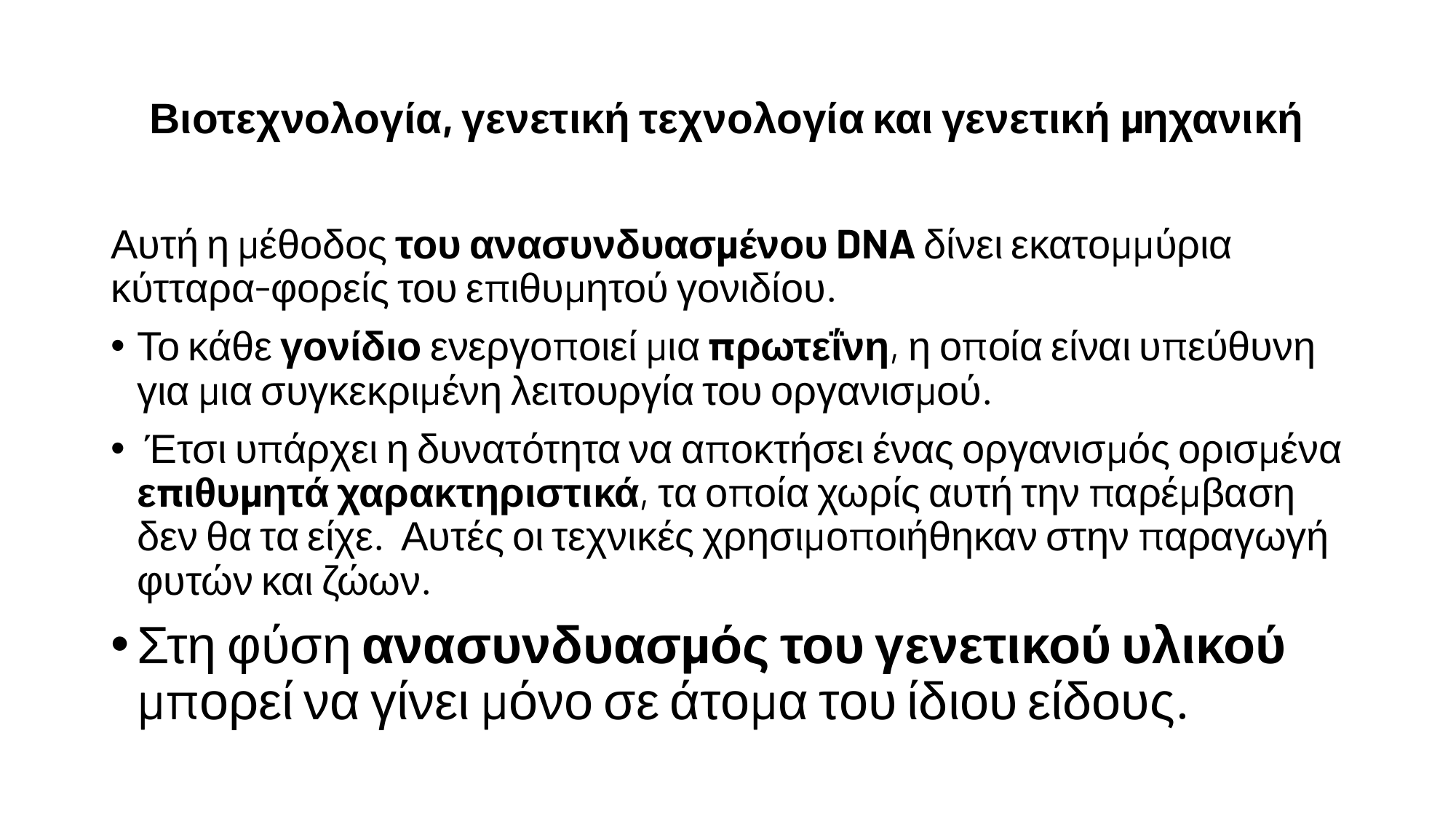

# Βιοτεχνολογία, γενετική τεχνολογία και γενετική μηχανική
Αυτή η μέθοδος του ανασυνδυασμένου DNA δίνει εκατομμύρια κύτταρα-φορείς του επιθυμητού γονιδίου.
Το κάθε γονίδιο ενεργοποιεί μια πρωτεΐνη, η οποία είναι υπεύθυνη για μια συγκεκριμένη λειτουργία του οργανισμού.
 Έτσι υπάρχει η δυνατότητα να αποκτήσει ένας οργανισμός ορισμένα επιθυμητά χαρακτηριστικά, τα οποία χωρίς αυτή την παρέμβαση δεν θα τα είχε.  Αυτές οι τεχνικές χρησιμοποιήθηκαν στην παραγωγή φυτών και ζώων.
Στη φύση ανασυνδυασμός του γενετικού υλικού μπορεί να γίνει μόνο σε άτομα του ίδιου είδους.